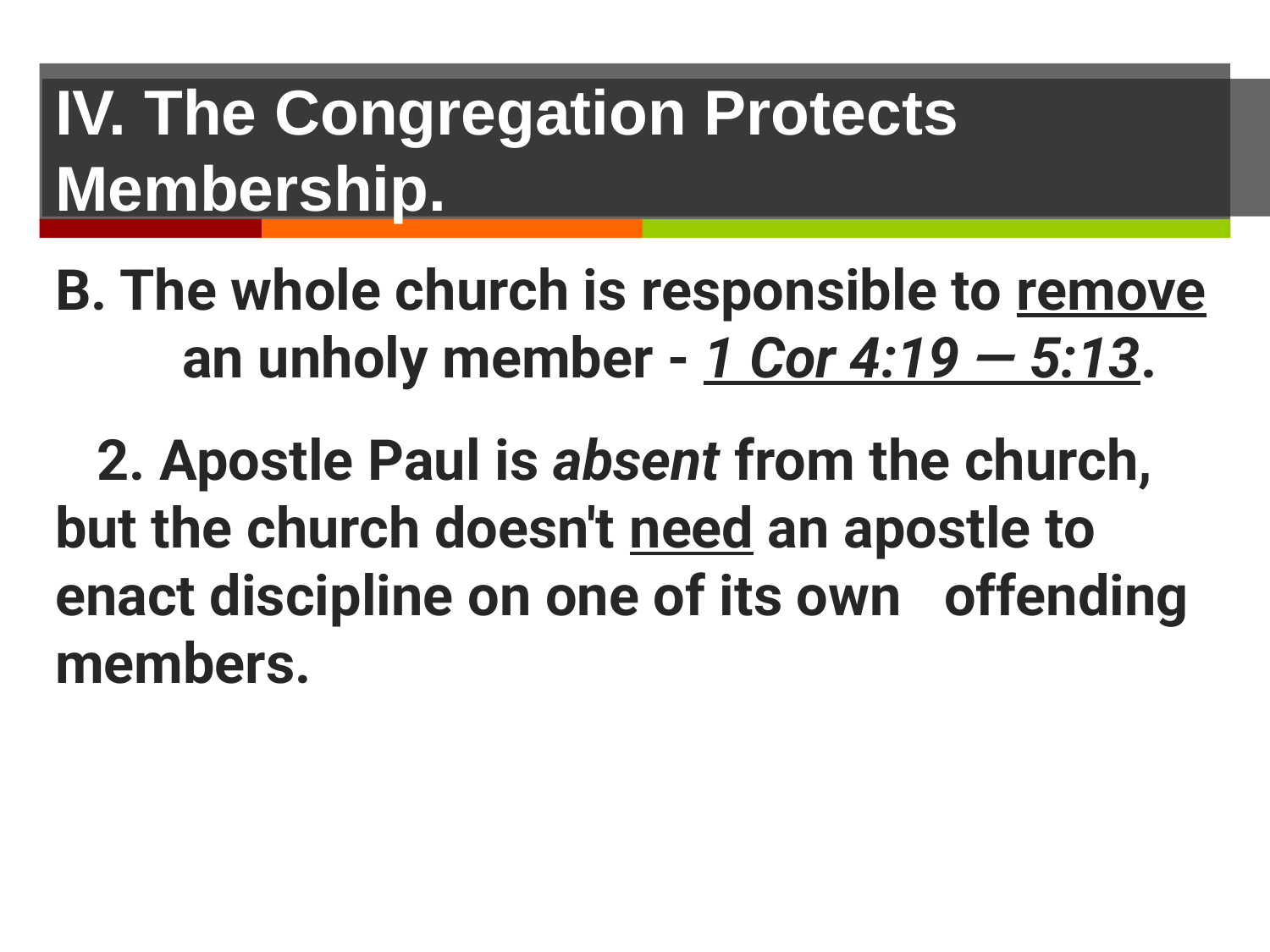

# IV. The Congregation Protects Membership.
B. The whole church is responsible to remove 	an unholy member - 1 Cor 4:19 — 5:13.
   2. Apostle Paul is absent from the church, 	but the church doesn't need an apostle to 	enact discipline on one of its own 	offending members.